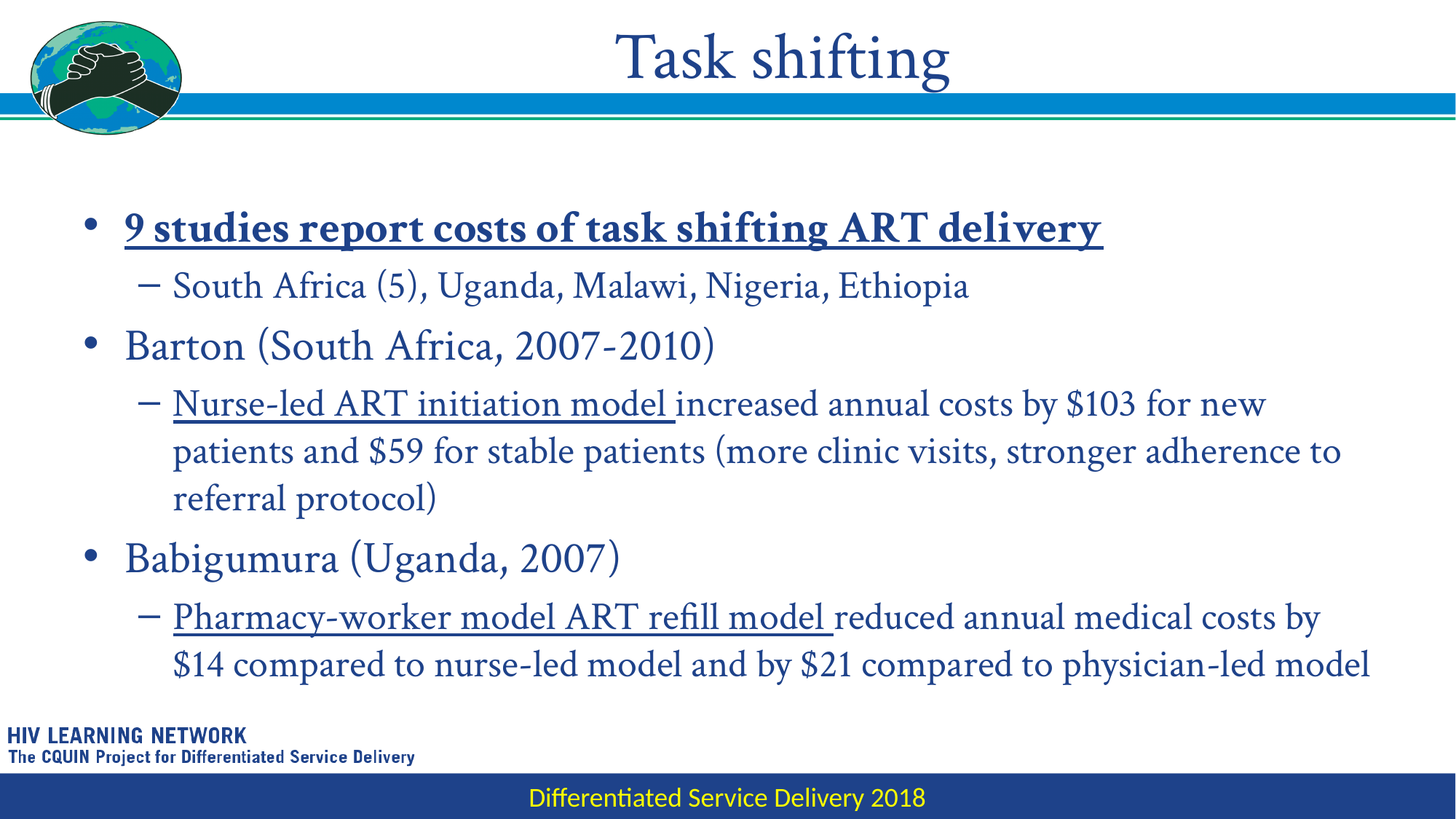

# Task shifting
9 studies report costs of task shifting ART delivery
South Africa (5), Uganda, Malawi, Nigeria, Ethiopia
Barton (South Africa, 2007-2010)
Nurse-led ART initiation model increased annual costs by $103 for new patients and $59 for stable patients (more clinic visits, stronger adherence to referral protocol)
Babigumura (Uganda, 2007)
Pharmacy-worker model ART refill model reduced annual medical costs by $14 compared to nurse-led model and by $21 compared to physician-led model